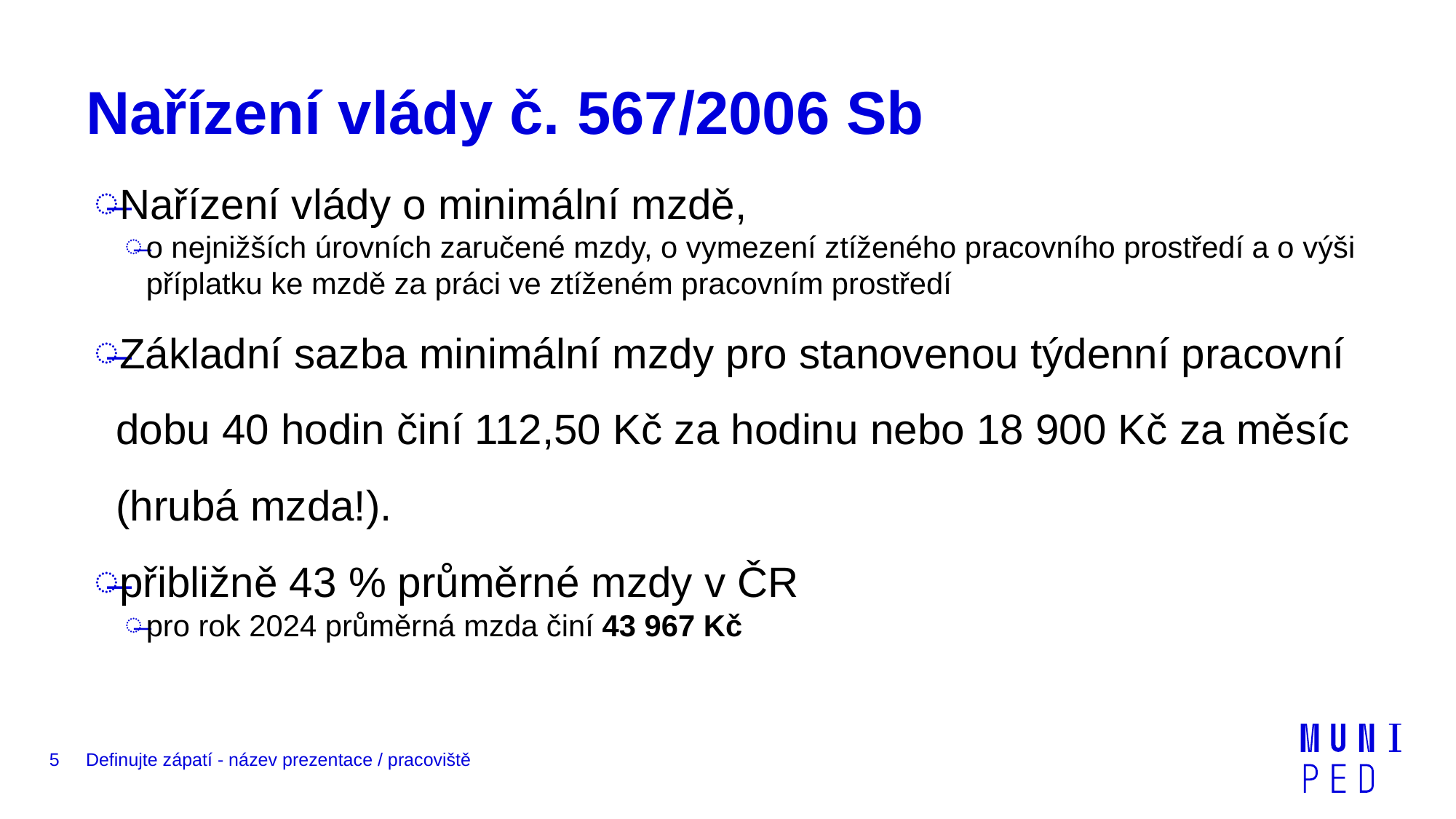

# Nařízení vlády č. 567/2006 Sb
Nařízení vlády o minimální mzdě,
o nejnižších úrovních zaručené mzdy, o vymezení ztíženého pracovního prostředí a o výši příplatku ke mzdě za práci ve ztíženém pracovním prostředí
Základní sazba minimální mzdy pro stanovenou týdenní pracovní dobu 40 hodin činí 112,50 Kč za hodinu nebo 18 900 Kč za měsíc (hrubá mzda!).
přibližně 43 % průměrné mzdy v ČR
pro rok 2024 průměrná mzda činí 43 967 Kč

5
Definujte zápatí - název prezentace / pracoviště